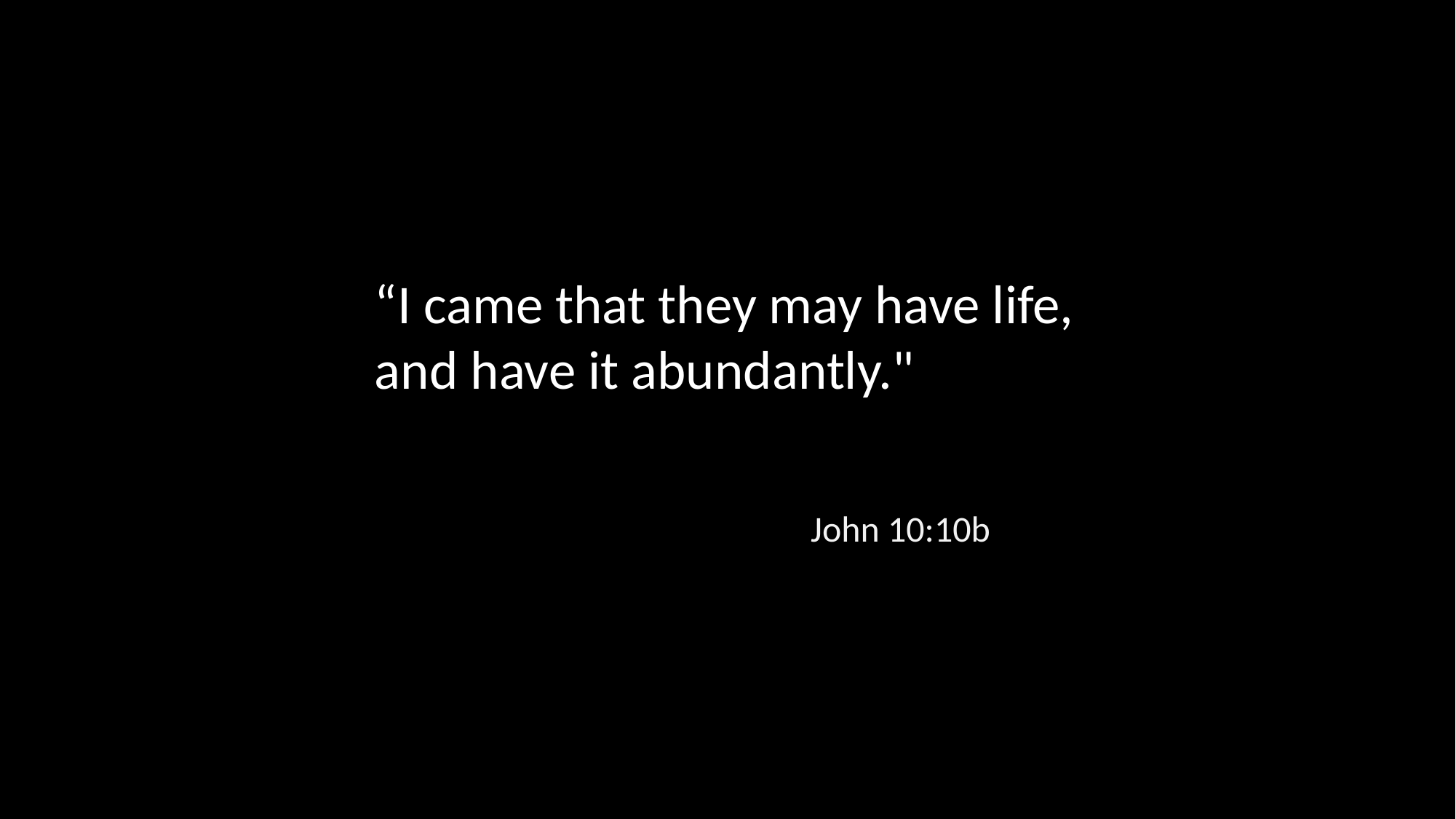

“I came that they may have life, and have it abundantly."
John 10:10b